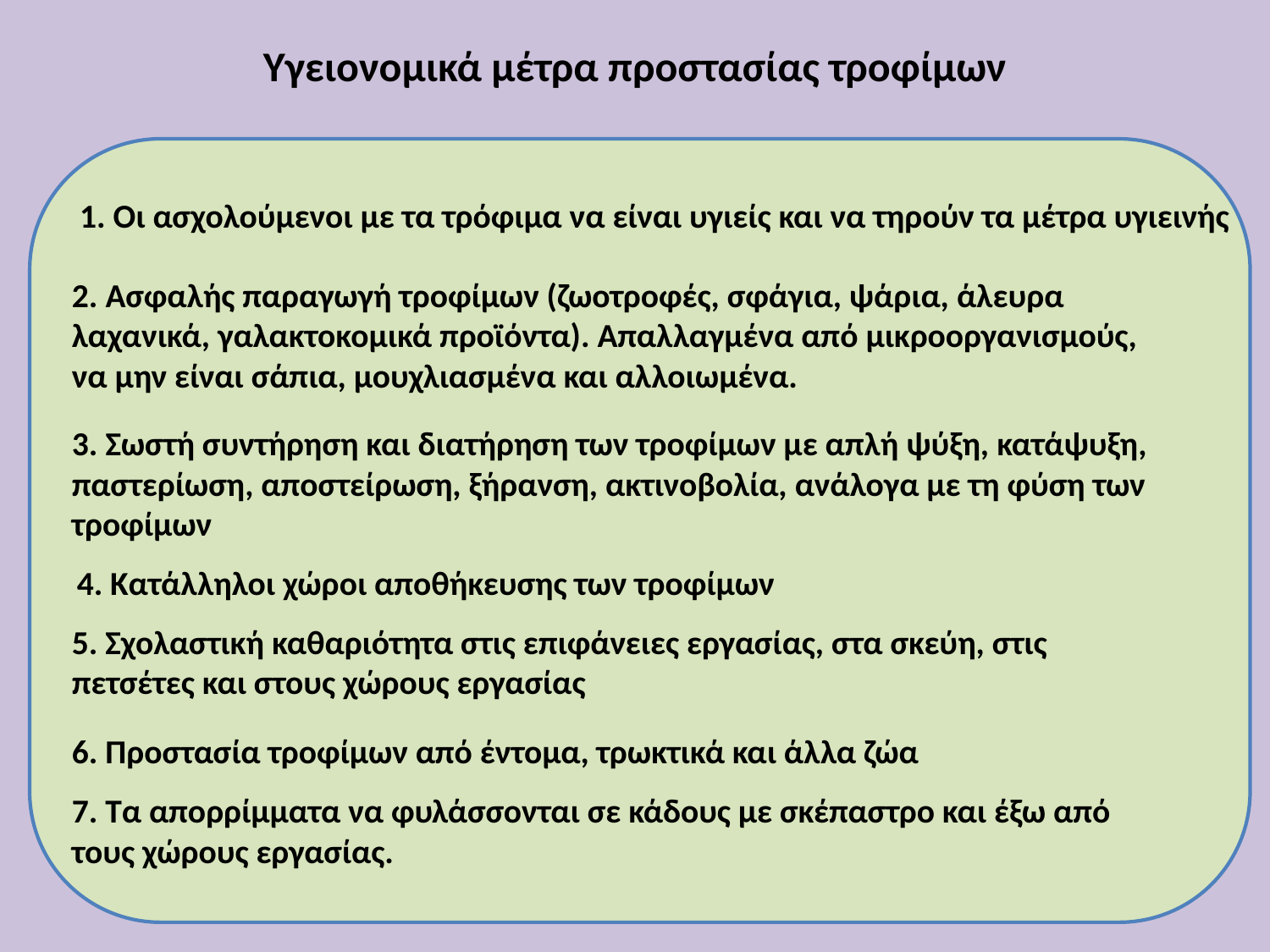

Υγειονομικά μέτρα προστασίας τροφίμων

1. Οι ασχολούμενοι με τα τρόφιμα να είναι υγιείς και να τηρούν τα μέτρα υγιεινής
2. Ασφαλής παραγωγή τροφίμων (ζωοτροφές, σφάγια, ψάρια, άλευρα λαχανικά, γαλακτοκομικά προϊόντα). Απαλλαγμένα από μικροοργανισμούς, να μην είναι σάπια, μουχλιασμένα και αλλοιωμένα.
3. Σωστή συντήρηση και διατήρηση των τροφίμων με απλή ψύξη, κατάψυξη, παστερίωση, αποστείρωση, ξήρανση, ακτινοβολία, ανάλογα με τη φύση των τροφίμων
4. Κατάλληλοι χώροι αποθήκευσης των τροφίμων
5. Σχολαστική καθαριότητα στις επιφάνειες εργασίας, στα σκεύη, στις πετσέτες και στους χώρους εργασίας
6. Προστασία τροφίμων από έντομα, τρωκτικά και άλλα ζώα
7. Τα απορρίμματα να φυλάσσονται σε κάδους με σκέπαστρο και έξω από τους χώρους εργασίας.